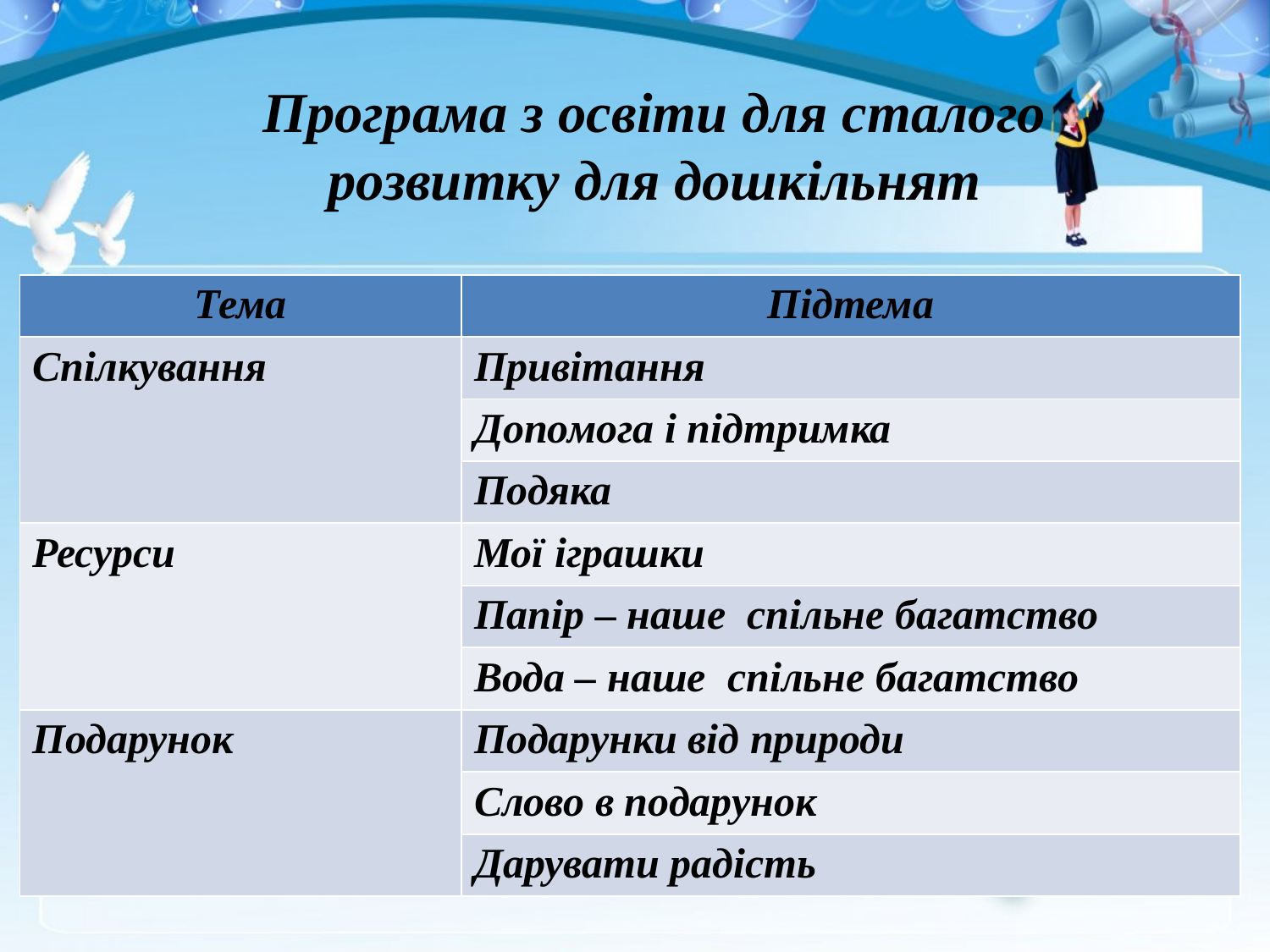

Програма з освіти для сталого розвитку для дошкільнят
| Тема | Підтема |
| --- | --- |
| Спілкування | Привітання |
|  | Допомога і підтримка |
|  | Подяка |
| Ресурси | Мої іграшки |
|  | Папір – наше спільне багатство |
|  | Вода – наше спільне багатство |
| Подарунок | Подарунки від природи |
|  | Слово в подарунок |
|  | Дарувати радість |